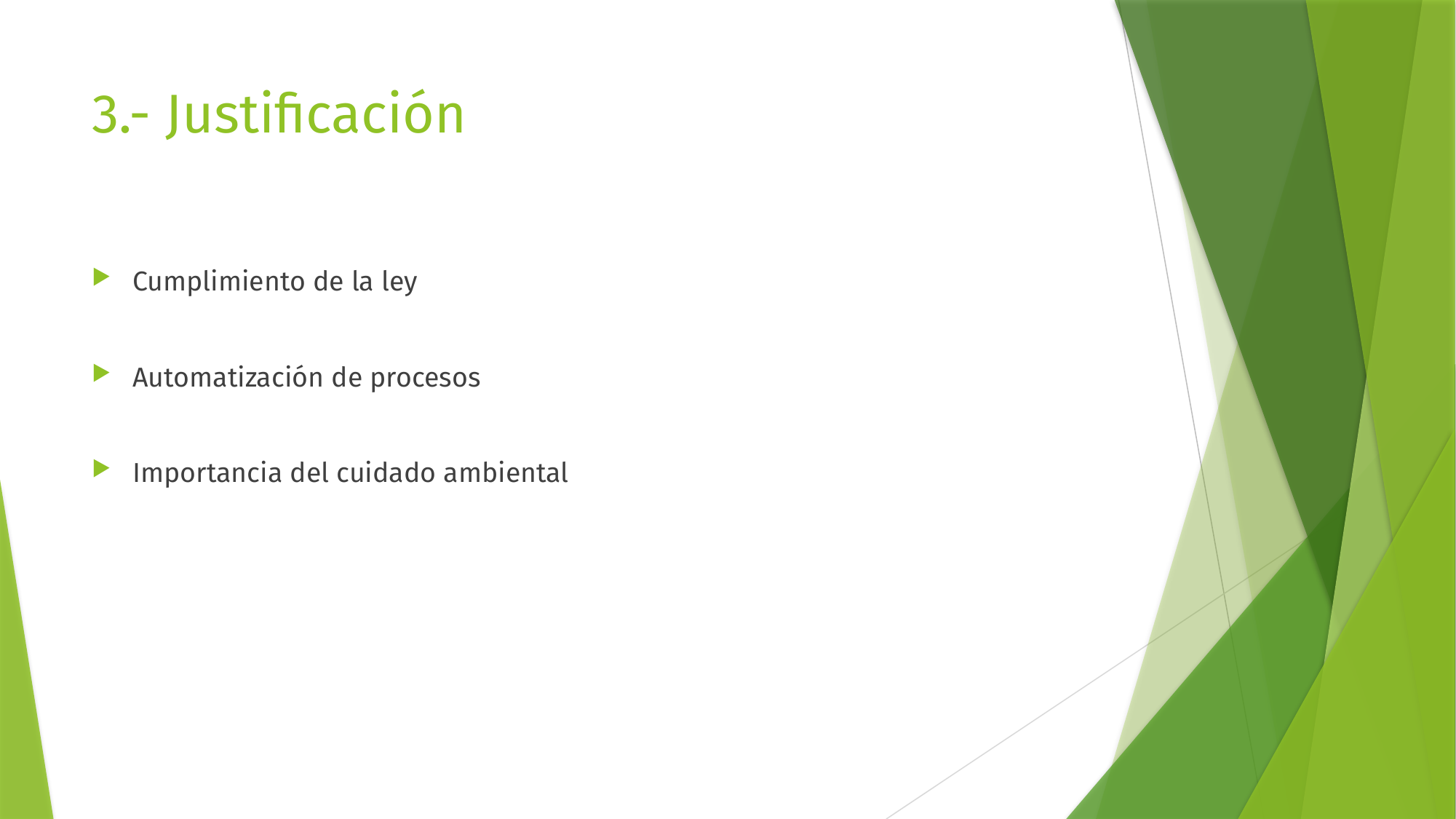

# 3.- Justificación
Cumplimiento de la ley

Automatización de procesos

Importancia del cuidado ambiental